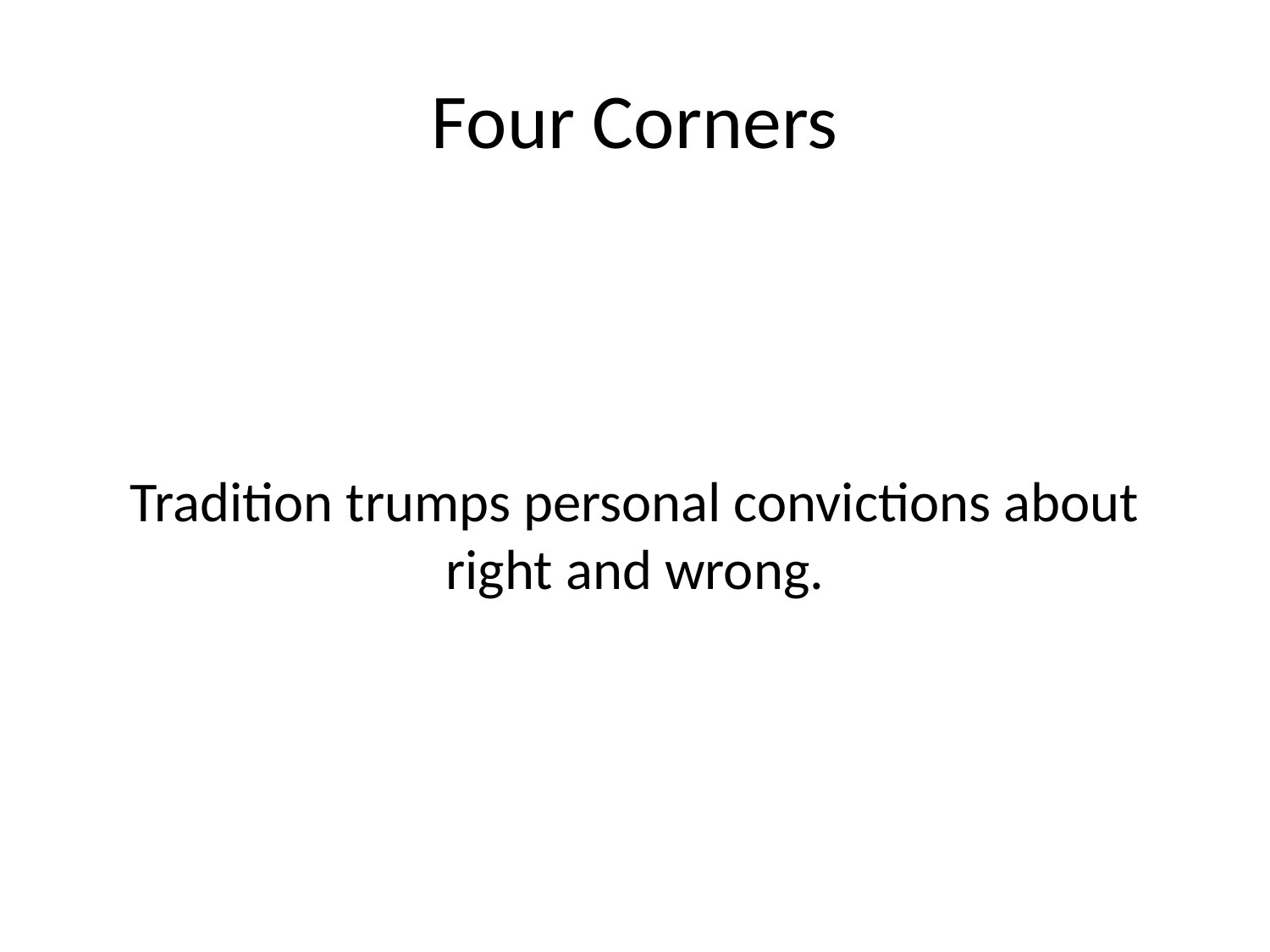

# Four Corners

Tradition trumps personal convictions about right and wrong.